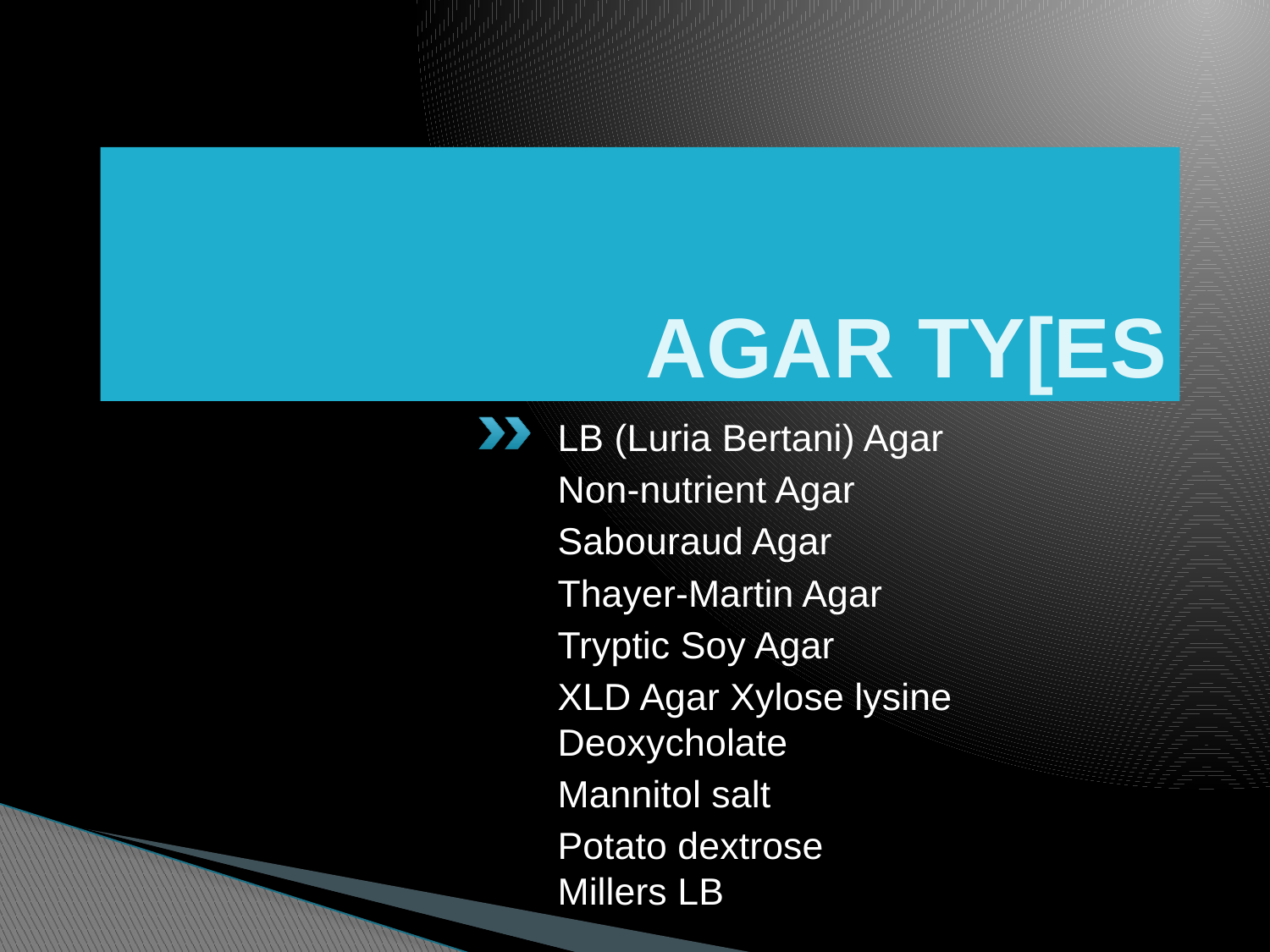

# AGAR TY[ES
LB (Luria Bertani) Agar
Non-nutrient Agar
Sabouraud Agar
Thayer-Martin Agar
Tryptic Soy Agar
XLD Agar Xylose lysine Deoxycholate
Mannitol salt
Potato dextrose
Millers LB